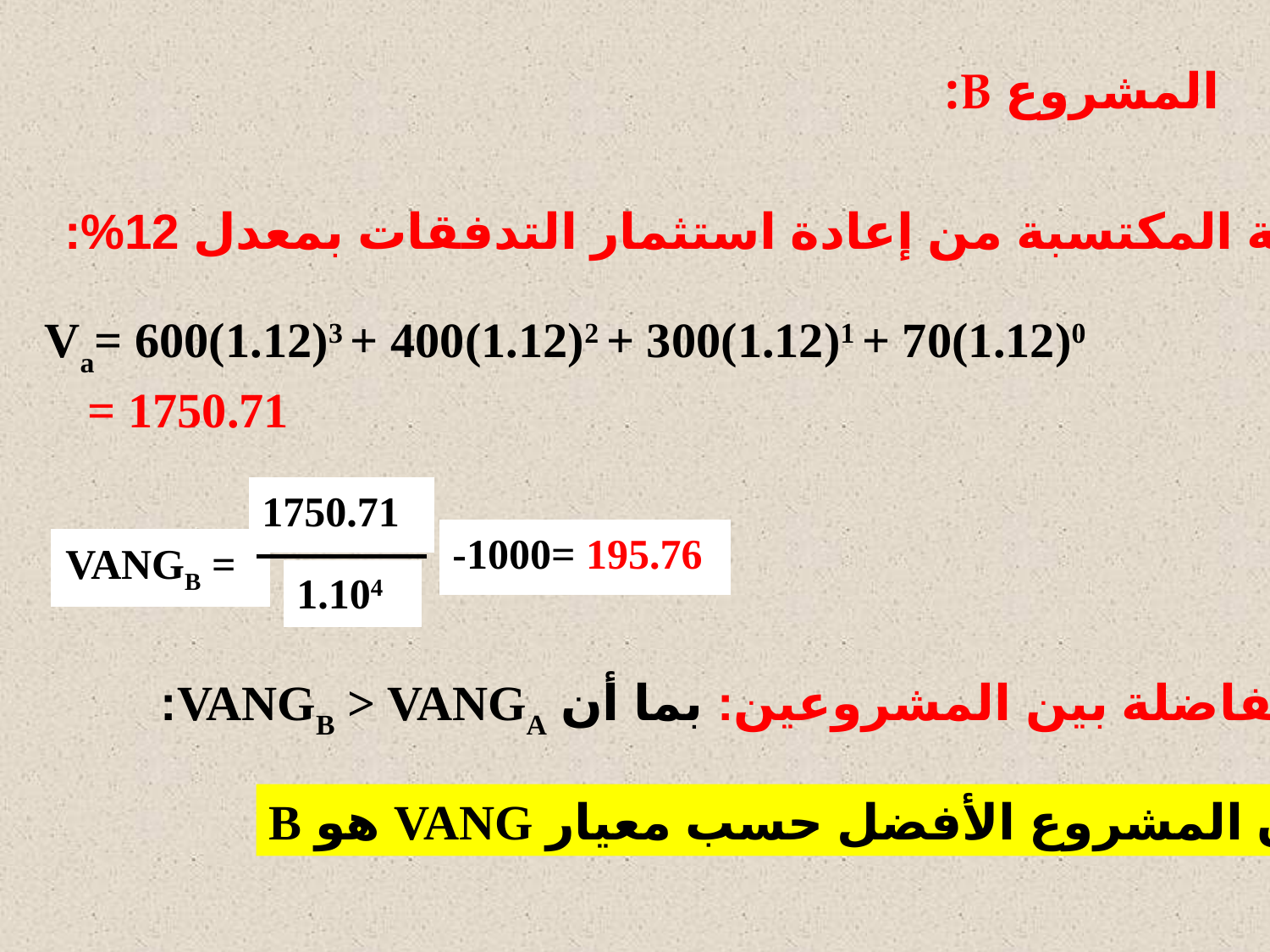

المشروع B:
القيمة المكتسبة من إعادة استثمار التدفقات بمعدل 12%:
Va= 600(1.12)3 + 400(1.12)2 + 300(1.12)1 + 70(1.12)0
      = 1750.71
1750.71
-1000= 195.76
VANGB =

1.104
المفاضلة بين المشروعين: بما أن VANGB > VANGA:
 إذن المشروع الأفضل حسب معيار VANG هو B